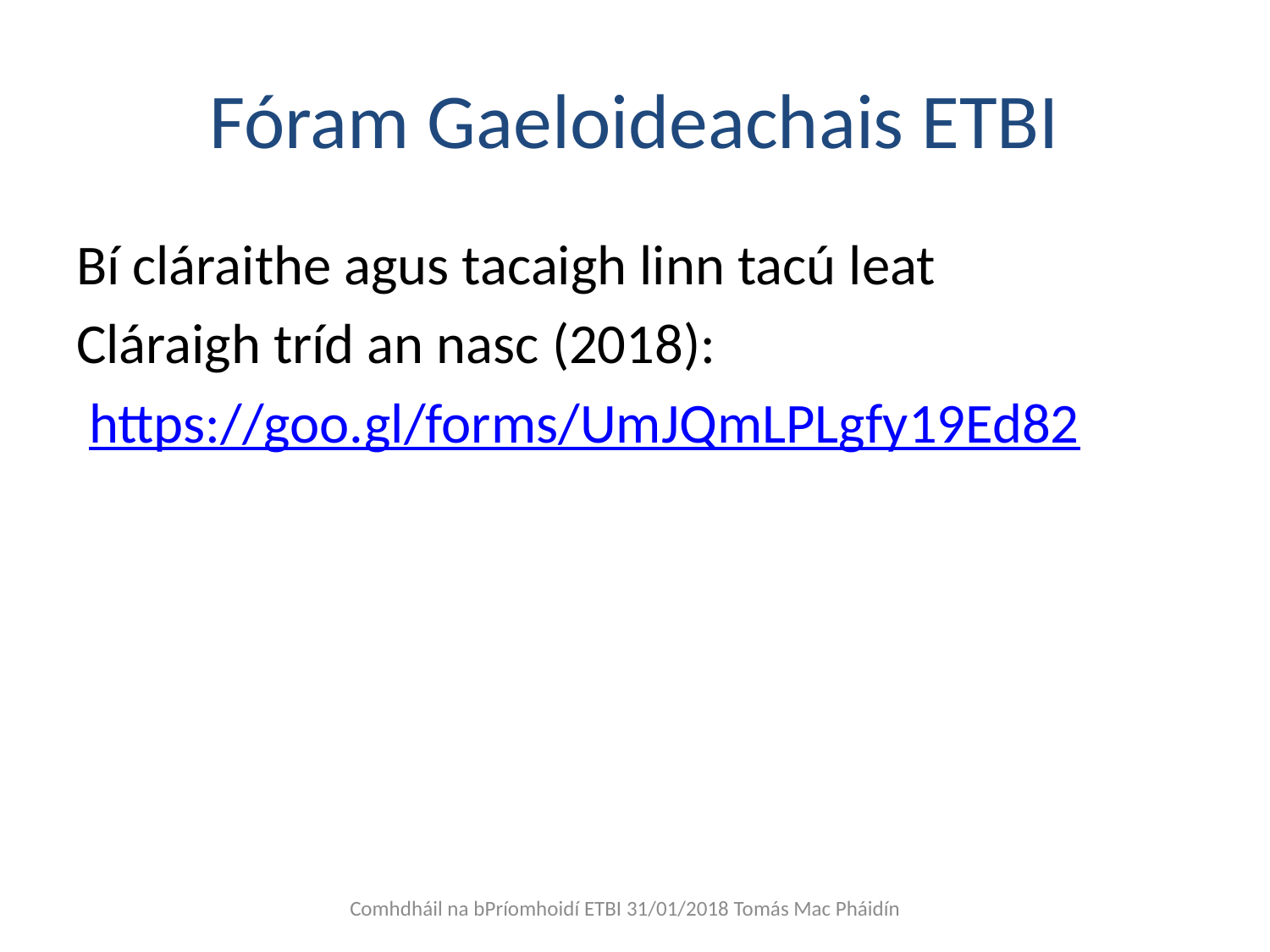

# Fóram Gaeloideachais ETBI
Bí cláraithe agus tacaigh linn tacú leat
Cláraigh tríd an nasc (2018):
 https://goo.gl/forms/UmJQmLPLgfy19Ed82

Comhdháil na bPríomhoidí ETBI 31/01/2018 Tomás Mac Pháidín